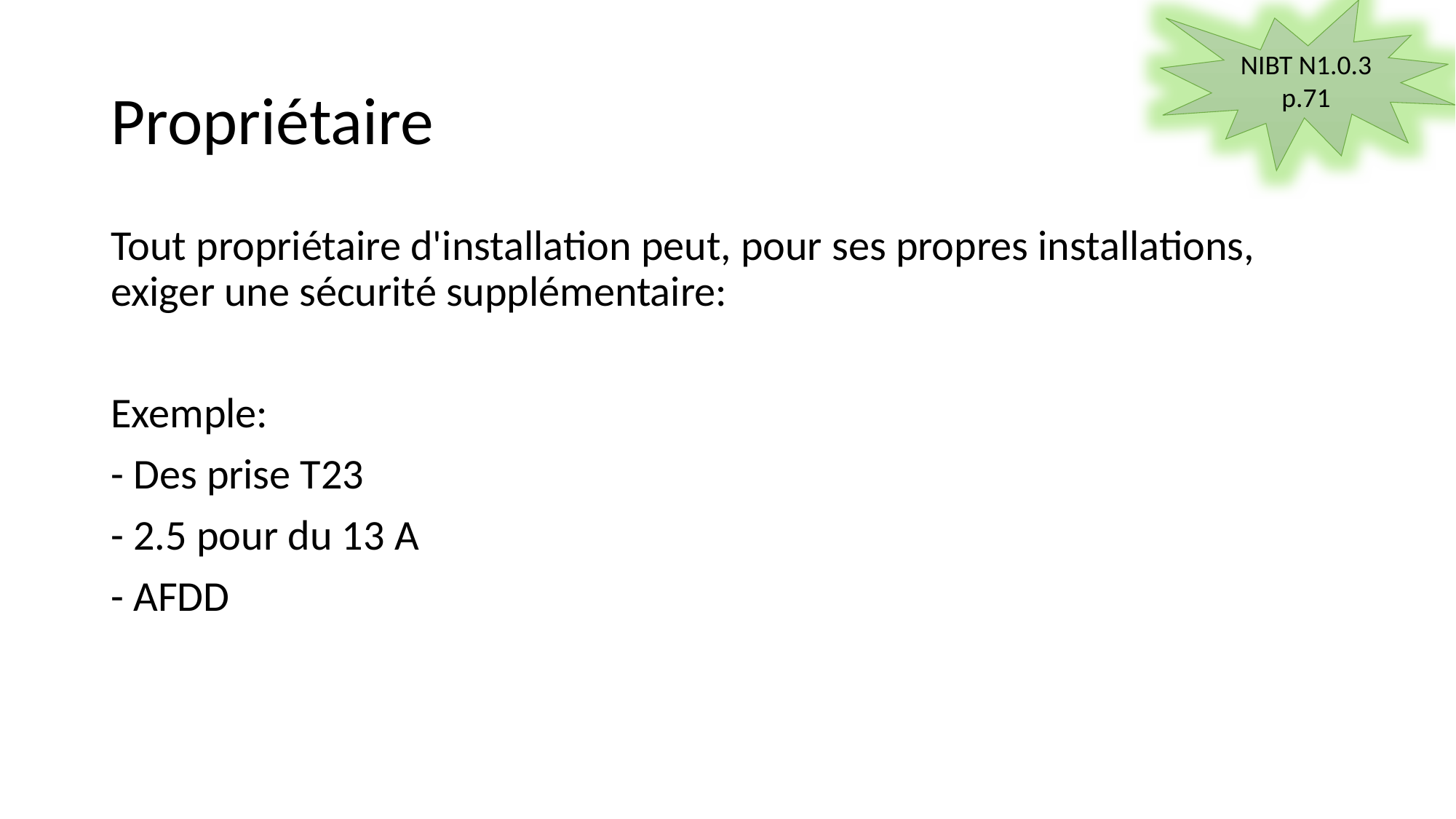

NIBT N1.0.3
p.71
# Propriétaire
Tout propriétaire d'installation peut, pour ses propres installations, exiger une sécurité supplémentaire:

Exemple:
- Des prise T23
- 2.5 pour du 13 A
- AFDD